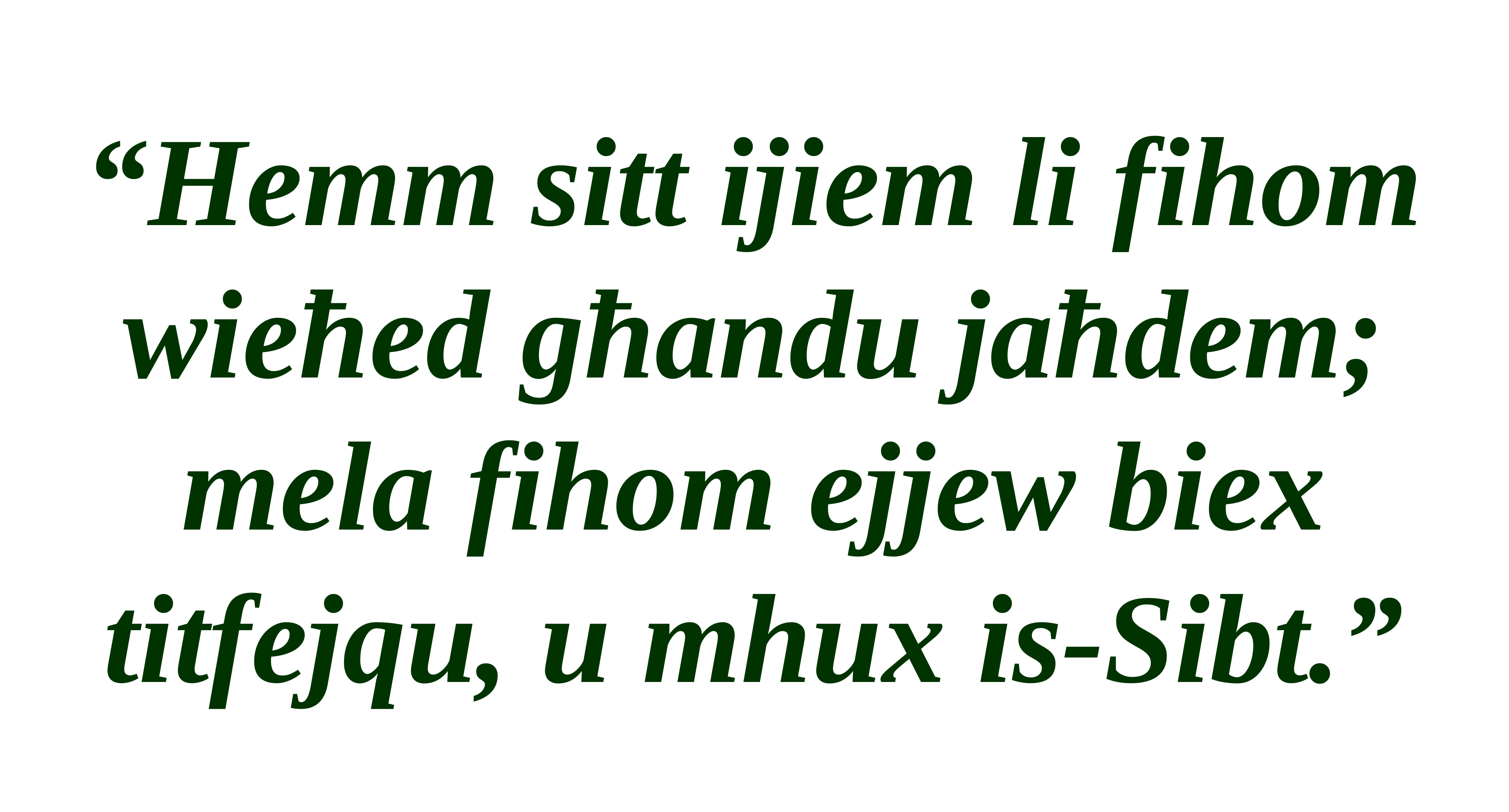

“Hemm sitt ijiem li fihom wieħed għandu jaħdem; mela fihom ejjew biex titfejqu, u mhux is-Sibt.”